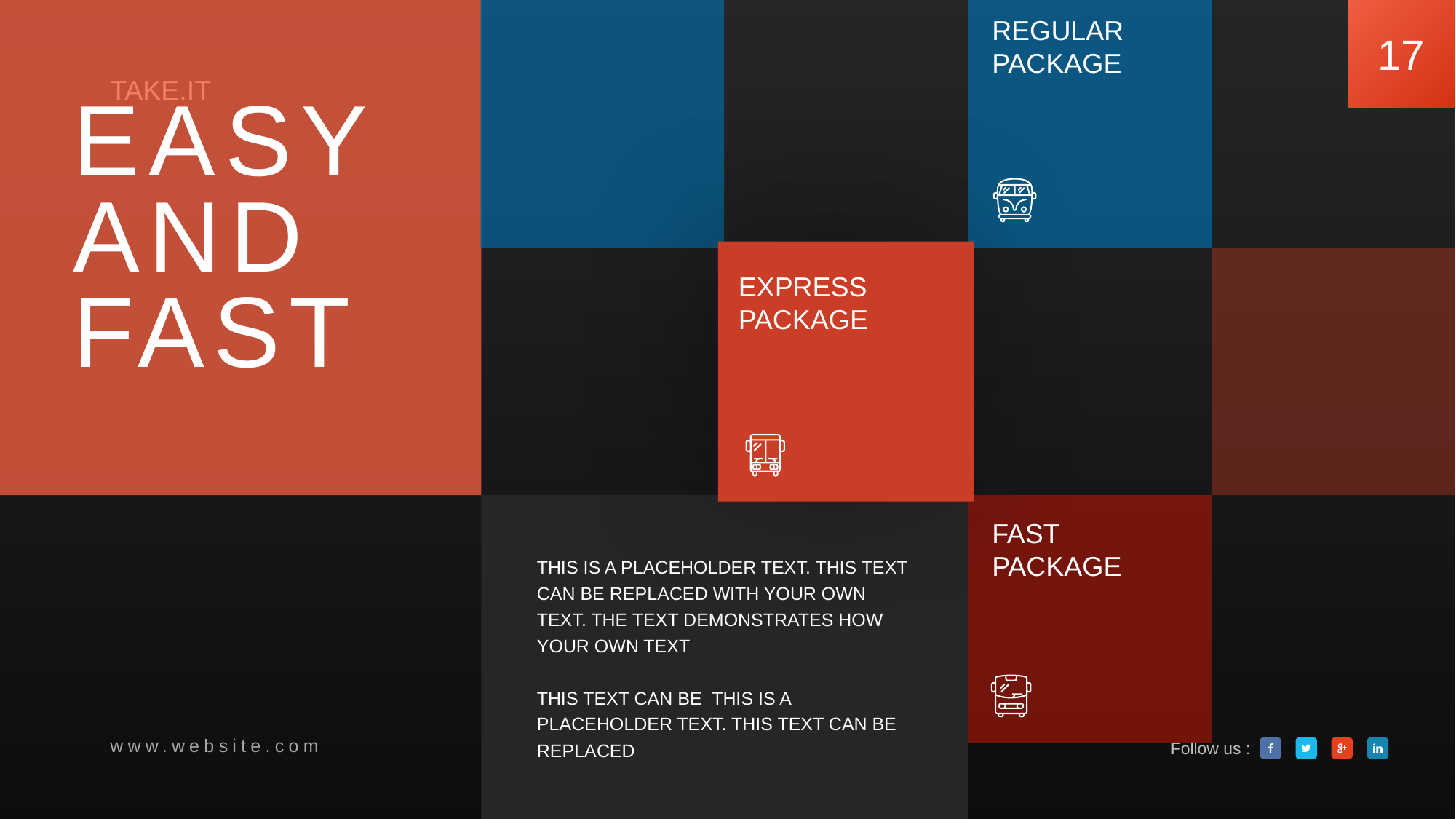

REGULAR PACKAGE
EASY AND FAST

EXPRESS PACKAGE

FAST PACKAGE
THIS IS A PLACEHOLDER TEXT. THIS TEXT CAN BE REPLACED WITH YOUR OWN TEXT. THE TEXT DEMONSTRATES HOW YOUR OWN TEXT

THIS TEXT CAN BE  THIS IS A PLACEHOLDER TEXT. THIS TEXT CAN BE REPLACED